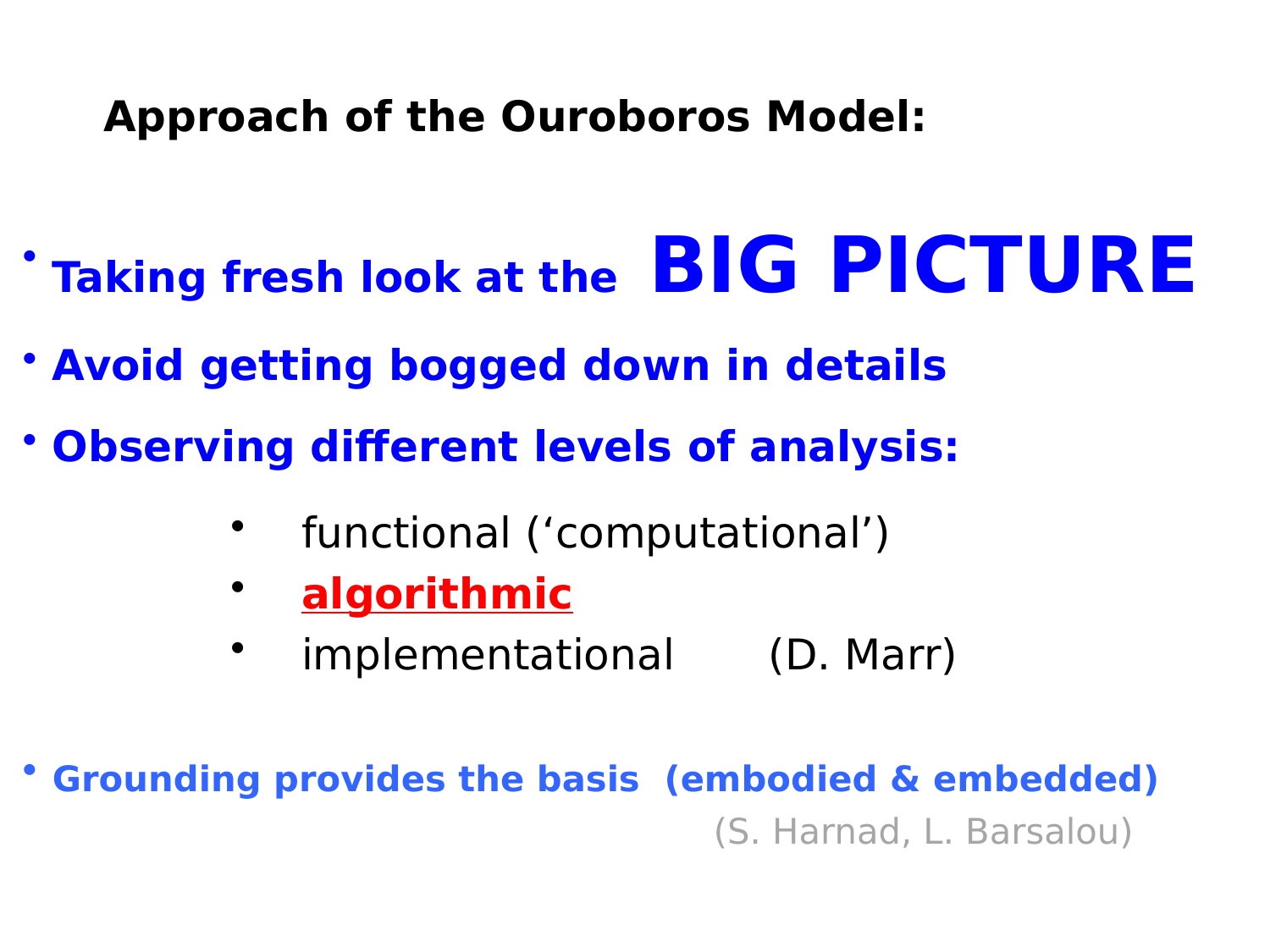

Approach of the Ouroboros Model:
 Taking fresh look at the  BIG PICTURE

 Avoid getting bogged down in details

 Observing different levels of analysis:

   functional (‘computational’)
   algorithmic
   implementational  	(D. Marr)

 Grounding provides the basis  (embodied & embedded)
					     (S. Harnad, L. Barsalou)